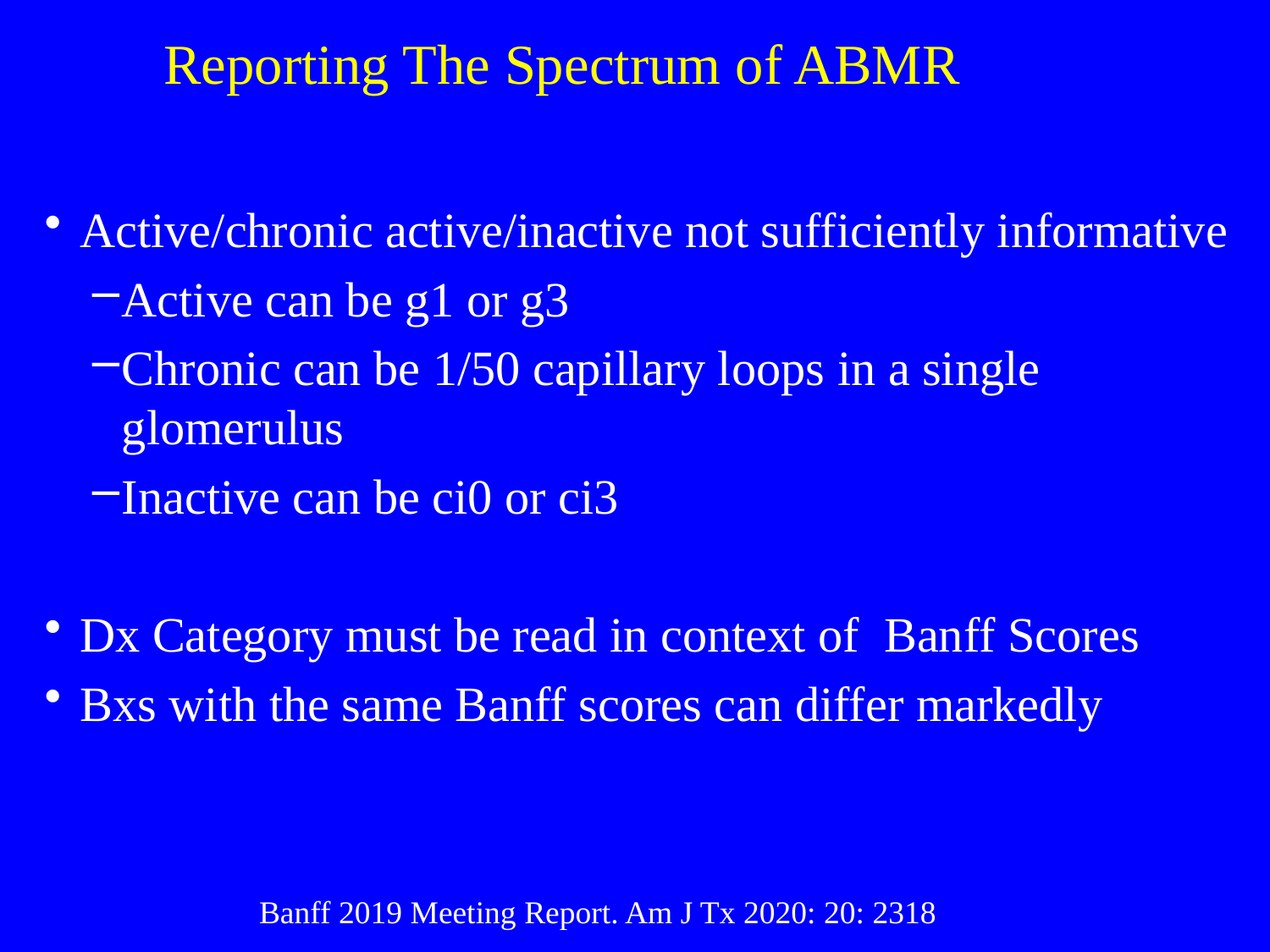

# Reporting The Spectrum of ABMR

Active/chronic active/inactive not sufficiently informative
Active can be g1 or g3
Chronic can be 1/50 capillary loops in a single glomerulus
Inactive can be ci0 or ci3

Dx Category must be read in context of  Banff Scores
Bxs with the same Banff scores can differ markedly

Banff 2019 Meeting Report. Am J Tx 2020: 20: 2318